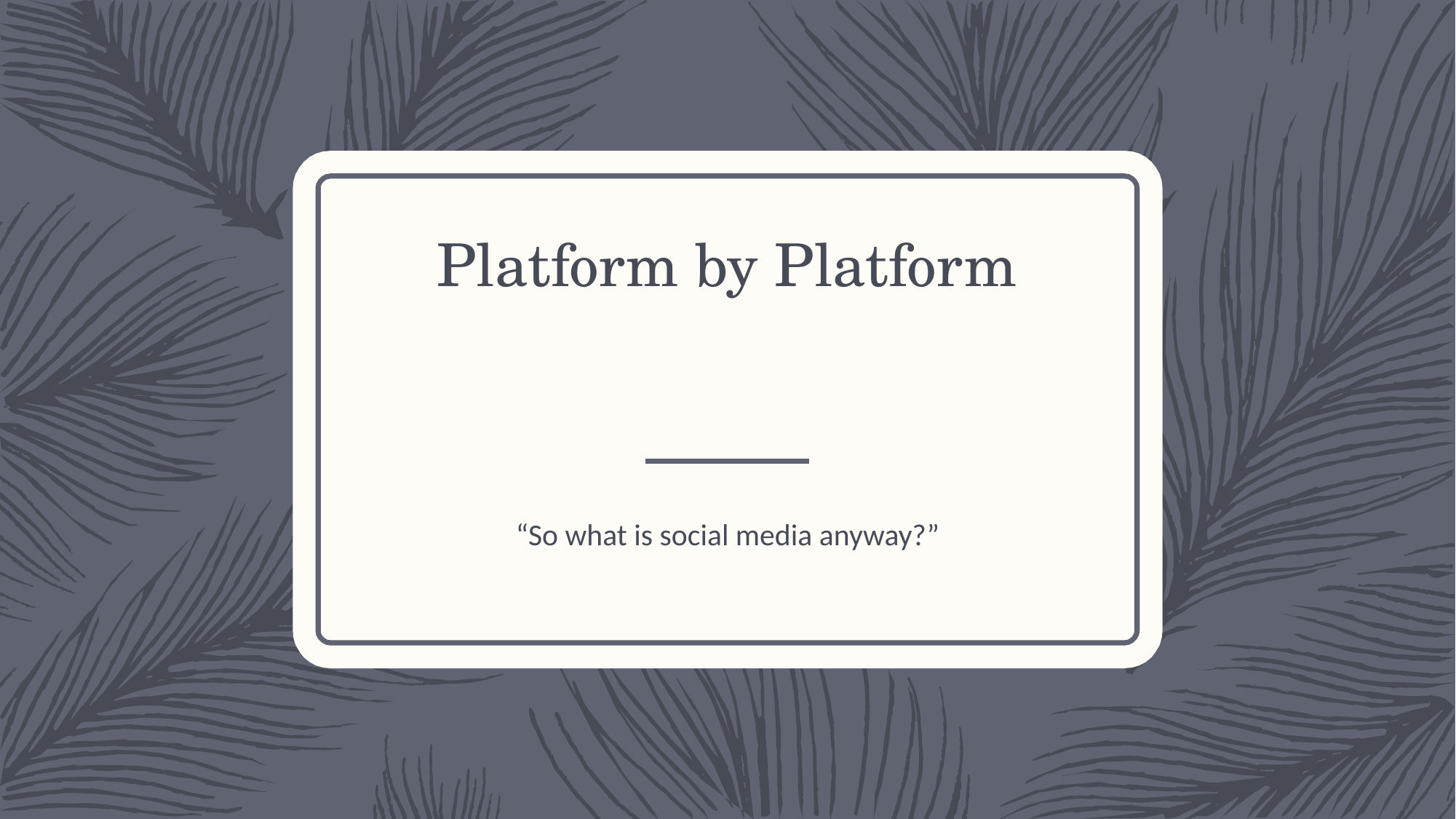

# Platform by Platform
“So what is social media anyway?”